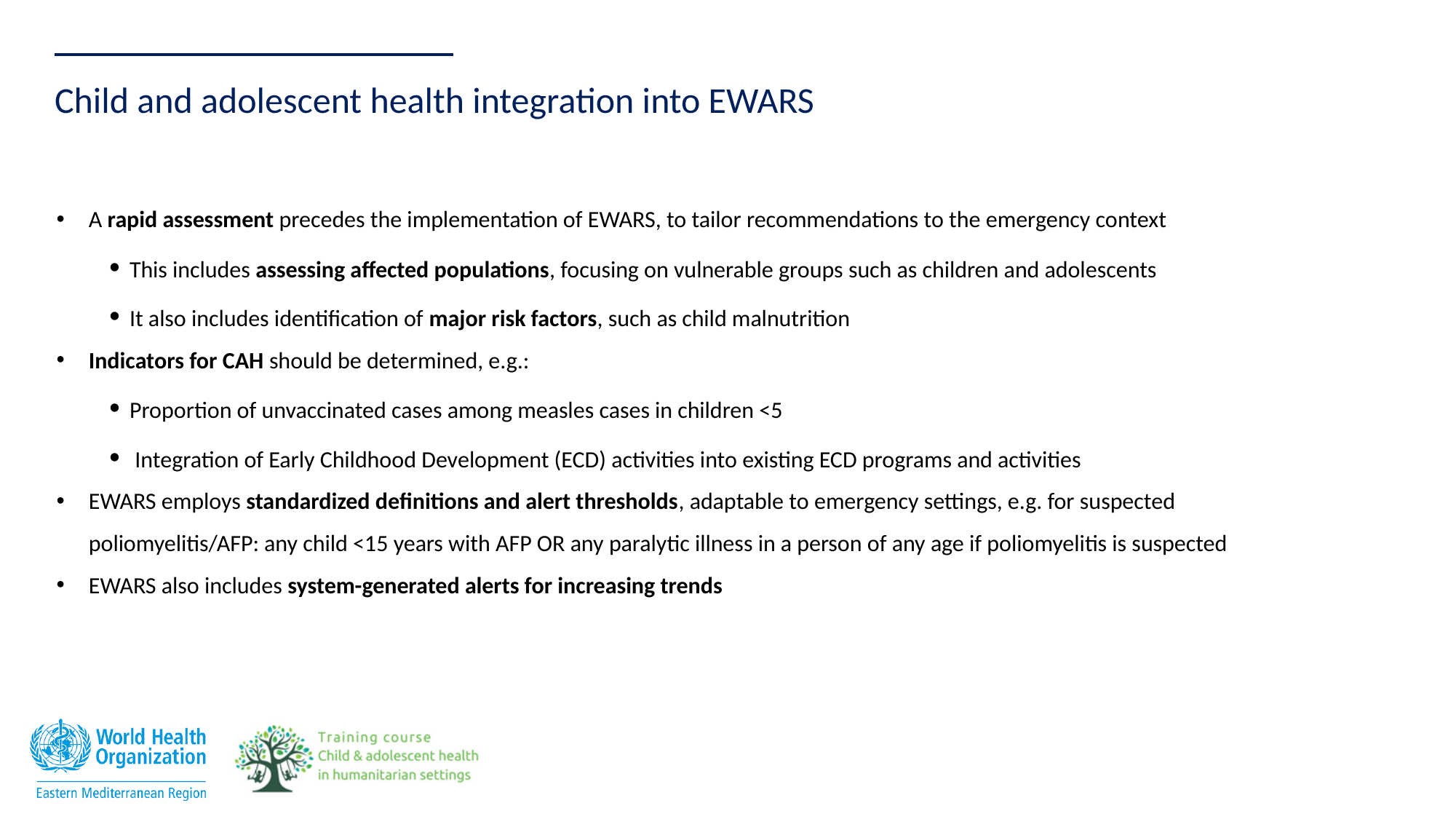

# Child and adolescent health integration into EWARS
A rapid assessment precedes the implementation of EWARS, to tailor recommendations to the emergency context
This includes assessing affected populations, focusing on vulnerable groups such as children and adolescents
It also includes identification of major risk factors, such as child malnutrition
Indicators for CAH should be determined, e.g.:
Proportion of unvaccinated cases among measles cases in children <5
 Integration of Early Childhood Development (ECD) activities into existing ECD programs and activities
EWARS employs standardized definitions and alert thresholds, adaptable to emergency settings, e.g. for suspected poliomyelitis/AFP: any child <15 years with AFP OR any paralytic illness in a person of any age if poliomyelitis is suspected
EWARS also includes system-generated alerts for increasing trends
17